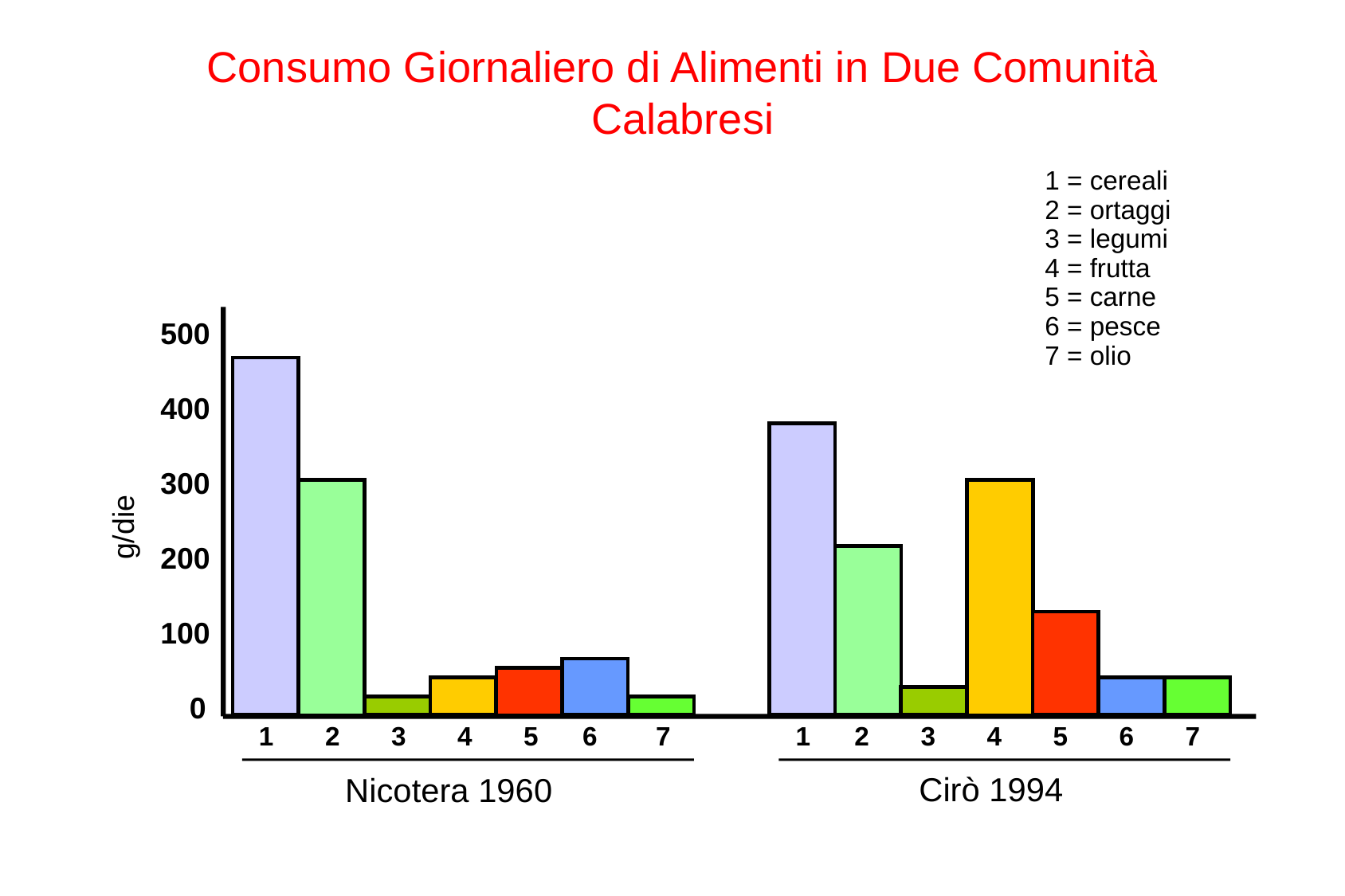

Consumo Giornaliero di Alimenti in Due Comunità Calabresi

1 = cereali
2 = ortaggi
3 = legumi
4 = frutta
5 = carne
6 = pesce
7 = olio

500

400

300

g/die
200

100

0

1       2       3       4       5      6        7                 1      2       3       4       5       6       7

Cirò 1994
Nicotera 1960